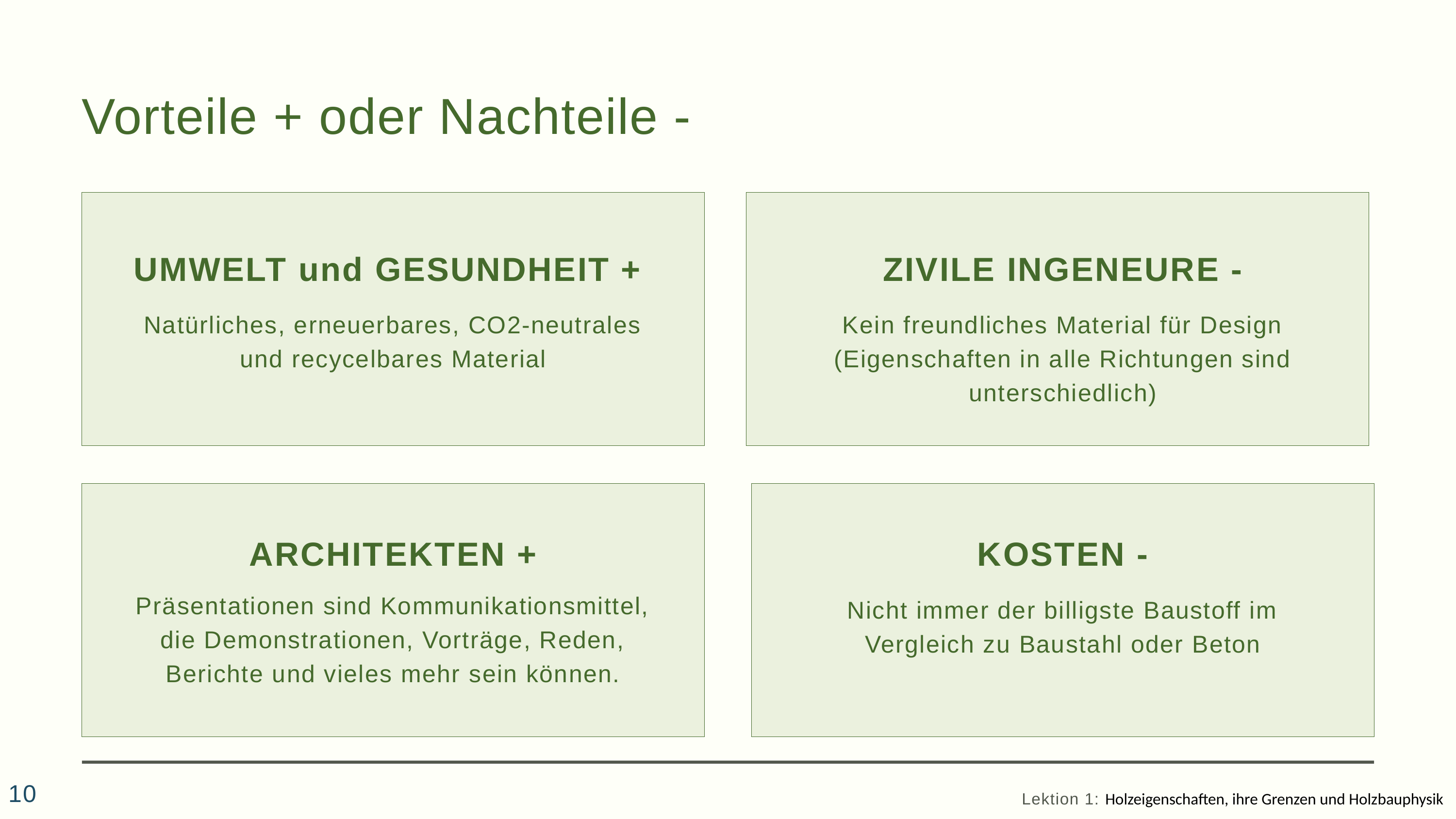

Vorteile + oder Nachteile -

UMWELT und GESUNDHEIT +
Natürliches, erneuerbares, CO2-neutrales und recycelbares Material
ZIVILE INGENEURE -
Kein freundliches Material für Design (Eigenschaften in alle Richtungen sind unterschiedlich)

ARCHITEKTEN +
Präsentationen sind Kommunikationsmittel, die Demonstrationen, Vorträge, Reden, Berichte und vieles mehr sein können.
KOSTEN -
Nicht immer der billigste Baustoff im Vergleich zu Baustahl oder Beton

10
Lektion 1: Holzeigenschaften, ihre Grenzen und Holzbauphysik